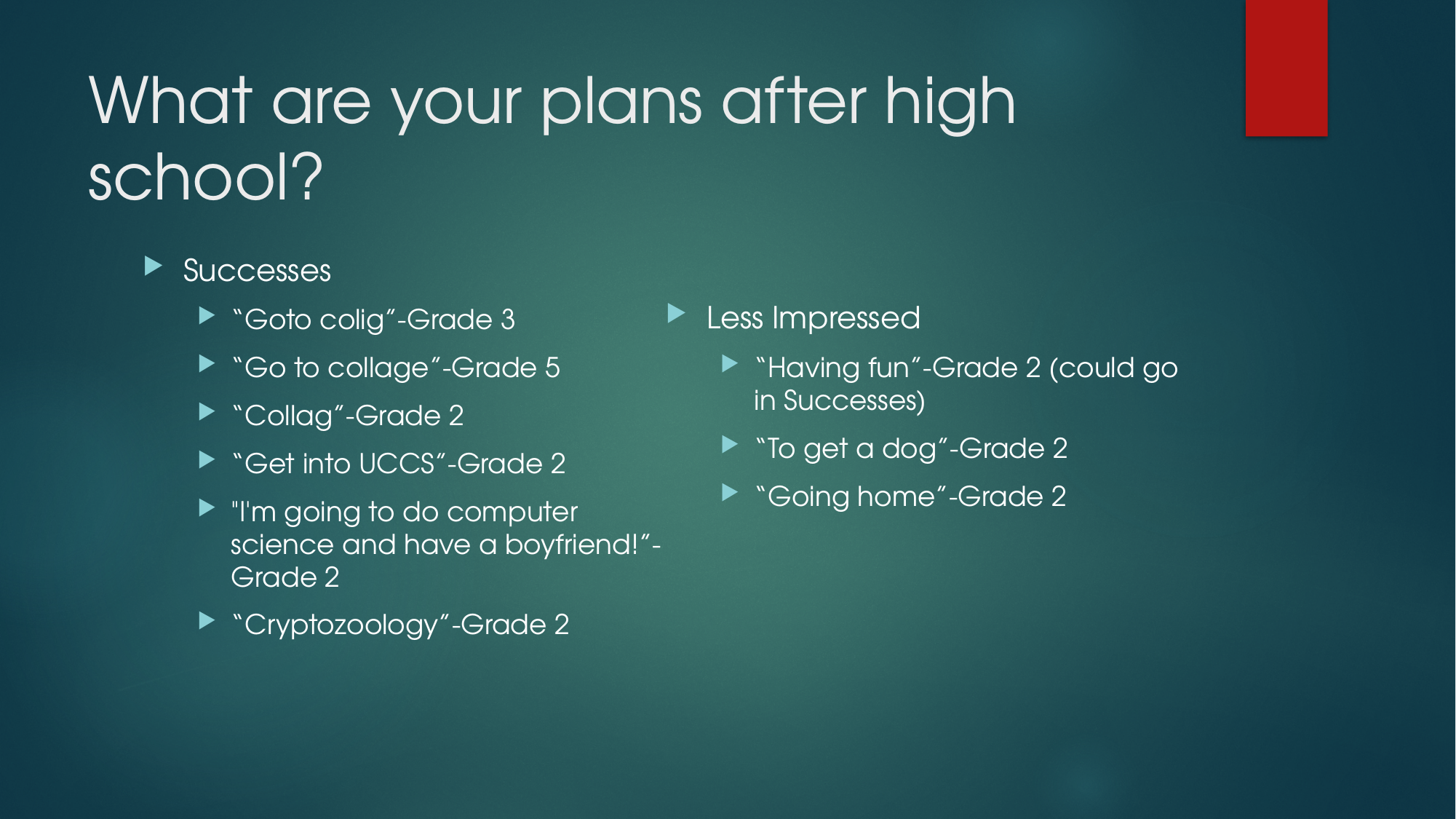

# What are your plans after high school?
Successes
“Goto colig”-Grade 3
“Go to collage”-Grade 5
“Collag”-Grade 2
“Get into UCCS”-Grade 2
"I'm going to do computer science and have a boyfriend!”-Grade 2
“Cryptozoology”-Grade 2

Less Impressed
“Having fun”-Grade 2 (could go in Successes)
“To get a dog”-Grade 2
“Going home”-Grade 2